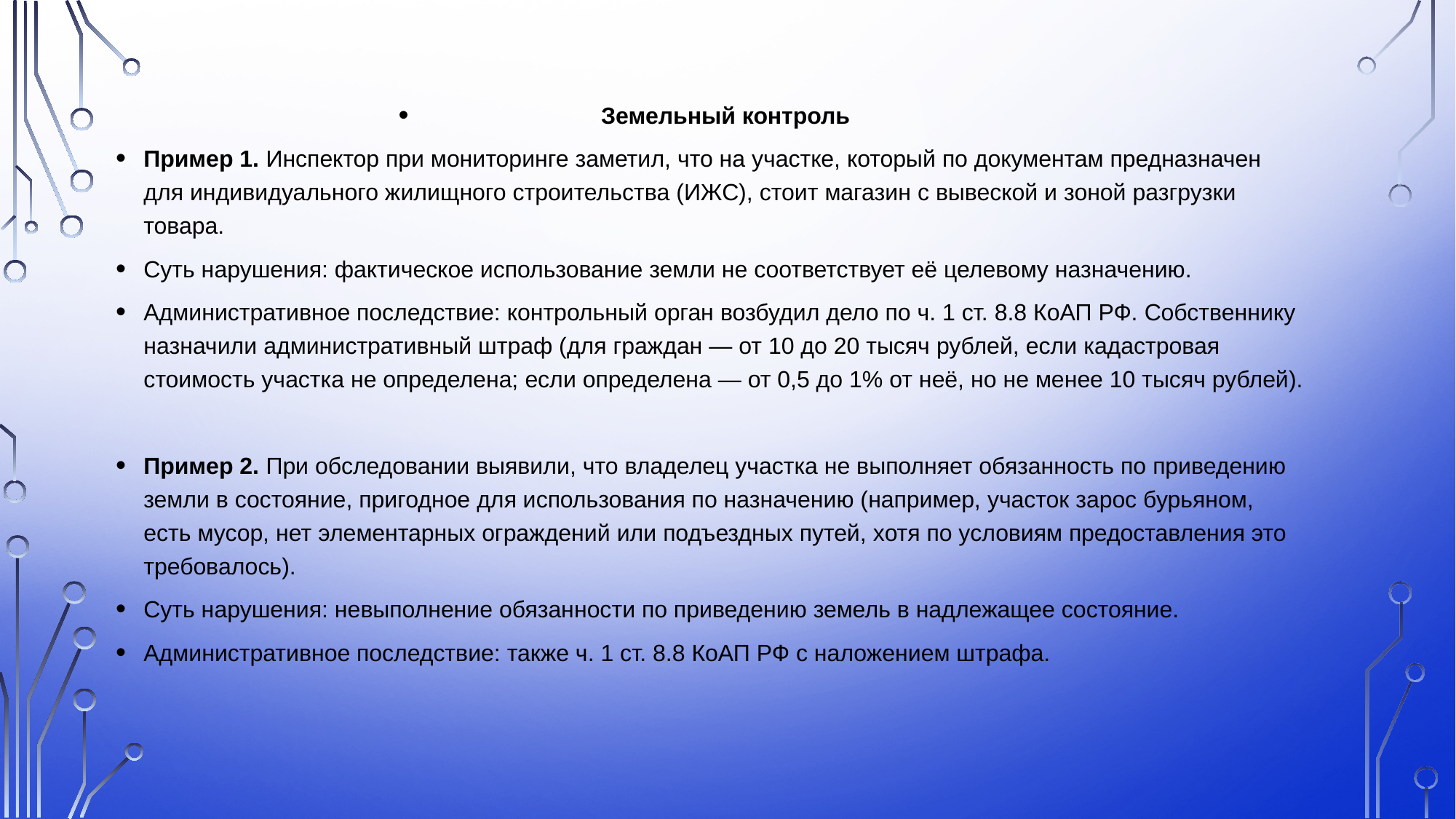

Земельный контроль
Пример 1. Инспектор при мониторинге заметил, что на участке, который по документам предназначен для индивидуального жилищного строительства (ИЖС), стоит магазин с вывеской и зоной разгрузки товара.
Суть нарушения: фактическое использование земли не соответствует её целевому назначению.
Административное последствие: контрольный орган возбудил дело по ч. 1 ст. 8.8 КоАП РФ. Собственнику назначили административный штраф (для граждан — от 10 до 20 тысяч рублей, если кадастровая стоимость участка не определена; если определена — от 0,5 до 1% от неё, но не менее 10 тысяч рублей).

Пример 2. При обследовании выявили, что владелец участка не выполняет обязанность по приведению земли в состояние, пригодное для использования по назначению (например, участок зарос бурьяном, есть мусор, нет элементарных ограждений или подъездных путей, хотя по условиям предоставления это требовалось).
Суть нарушения: невыполнение обязанности по приведению земель в надлежащее состояние.
Административное последствие: также ч. 1 ст. 8.8 КоАП РФ с наложением штрафа.